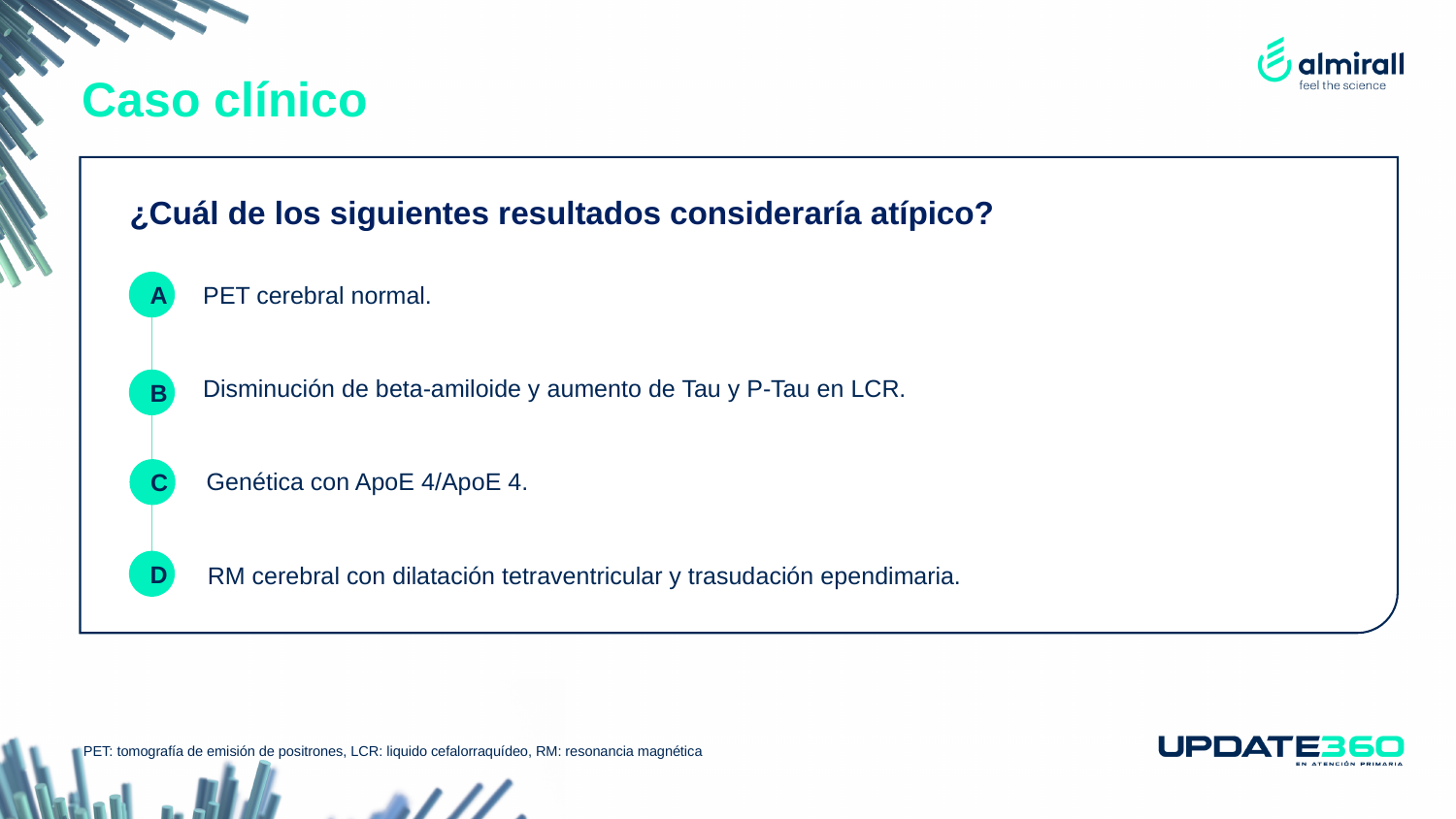

Caso clínico

¿Cuál de los siguientes resultados consideraría atípico?
A
PET cerebral normal.
Disminución de beta-amiloide y aumento de Tau y P-Tau en LCR.
B
C
Genética con ApoE 4/ApoE 4.

D
RM cerebral con dilatación tetraventricular y trasudación ependimaria.
 PET: tomografía de emisión de positrones, LCR: liquido cefalorraquídeo, RM: resonancia magnética